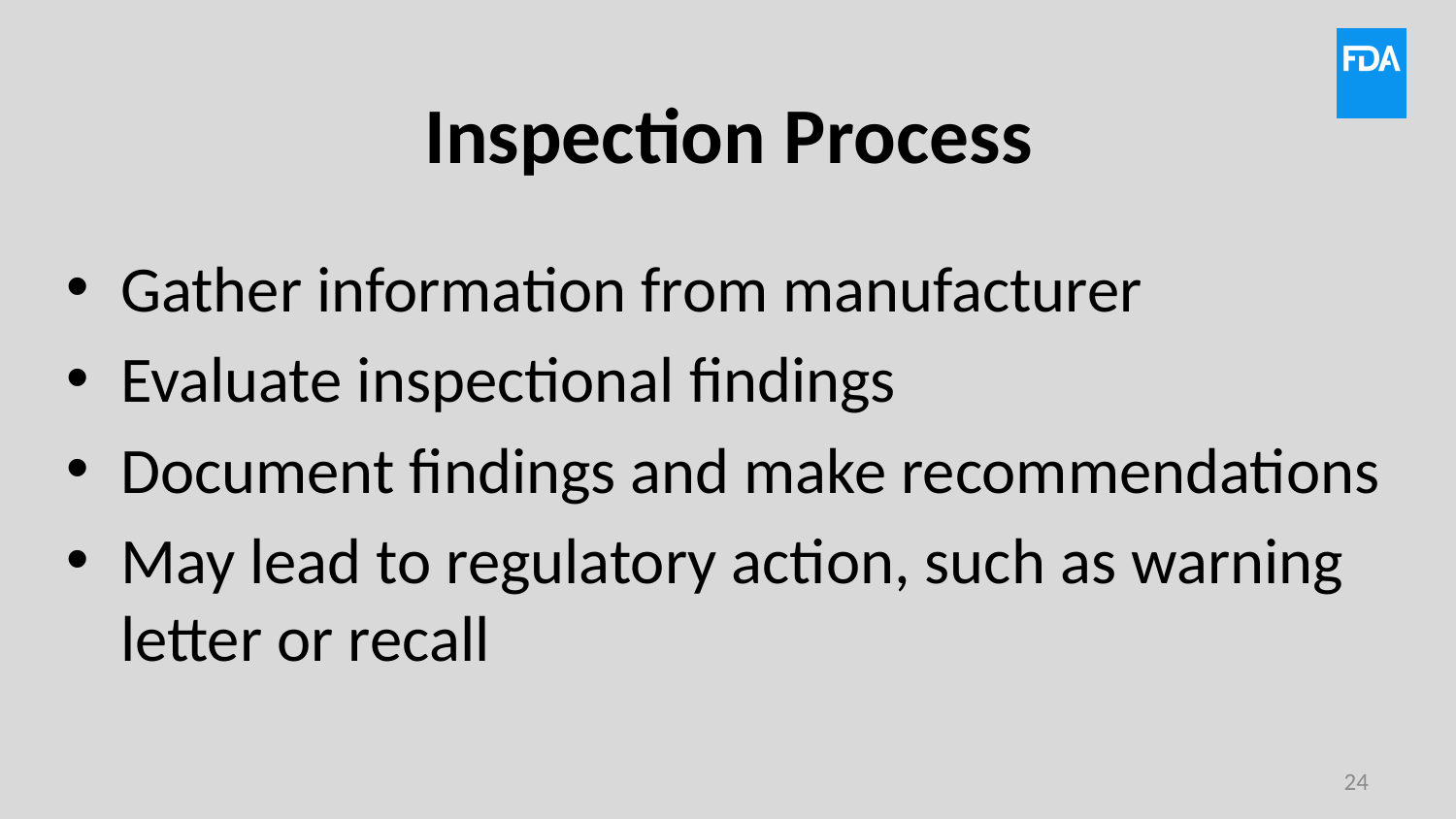

# Inspection Process
Gather information from manufacturer
Evaluate inspectional findings
Document findings and make recommendations
May lead to regulatory action, such as warning letter or recall
24